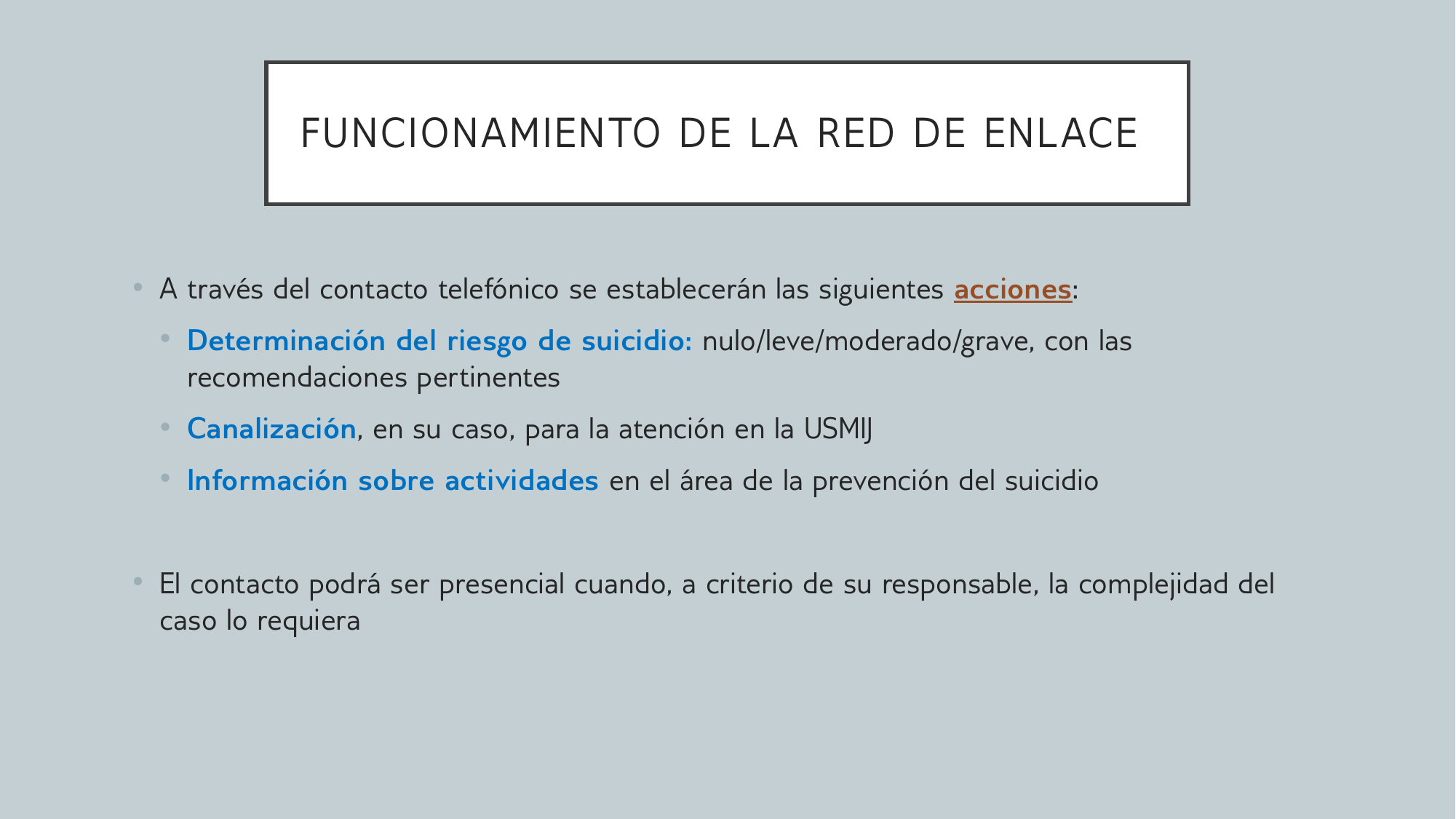

# FUNCIONAMIENTO DE LA RED DE ENLACE
A través del contacto telefónico se establecerán las siguientes acciones:
Determinación del riesgo de suicidio: nulo/leve/moderado/grave, con las recomendaciones pertinentes
Canalización, en su caso, para la atención en la USMIJ
Información sobre actividades en el área de la prevención del suicidio

El contacto podrá ser presencial cuando, a criterio de su responsable, la complejidad del caso lo requiera